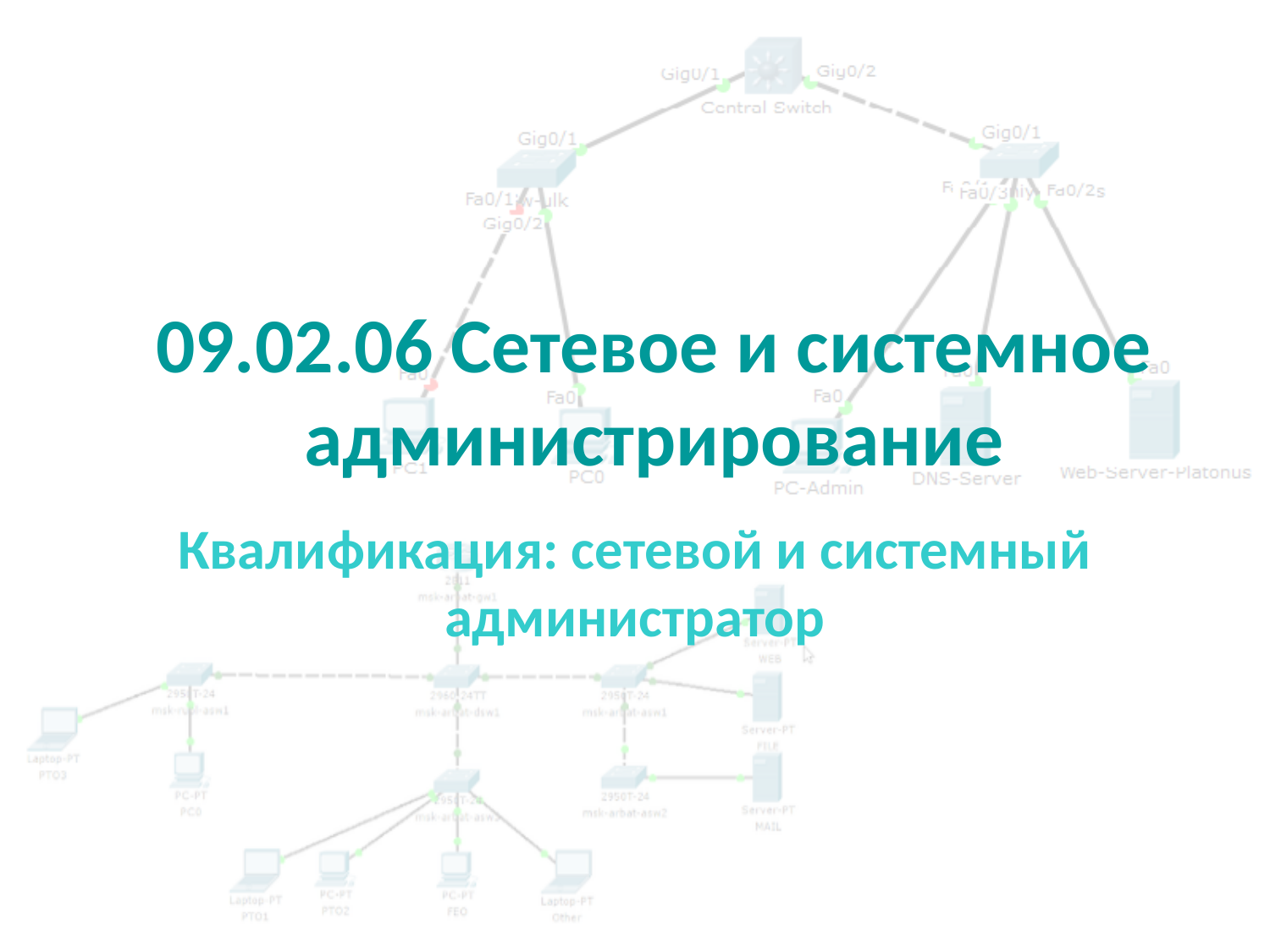

# 09.02.06 Сетевое и системное администрирование
Квалификация: сетевой и системный администратор